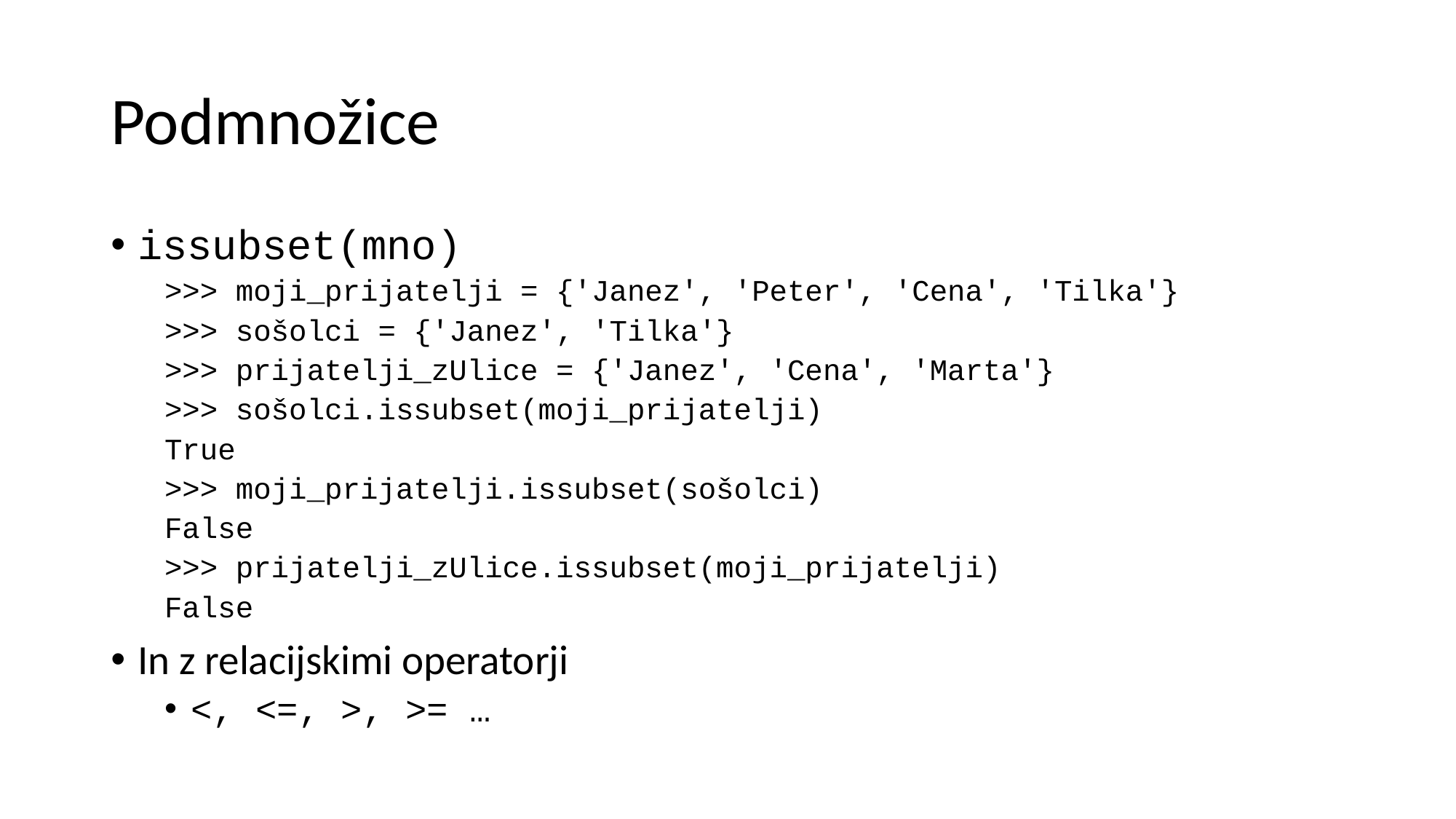

# Podmnožice
issubset(mno)
>>> moji_prijatelji = {'Janez', 'Peter', 'Cena', 'Tilka'}
>>> sošolci = {'Janez', 'Tilka'}
>>> prijatelji_zUlice = {'Janez', 'Cena', 'Marta'}
>>> sošolci.issubset(moji_prijatelji)
True
>>> moji_prijatelji.issubset(sošolci)
False
>>> prijatelji_zUlice.issubset(moji_prijatelji)
False
In z relacijskimi operatorji
<, <=, >, >= …